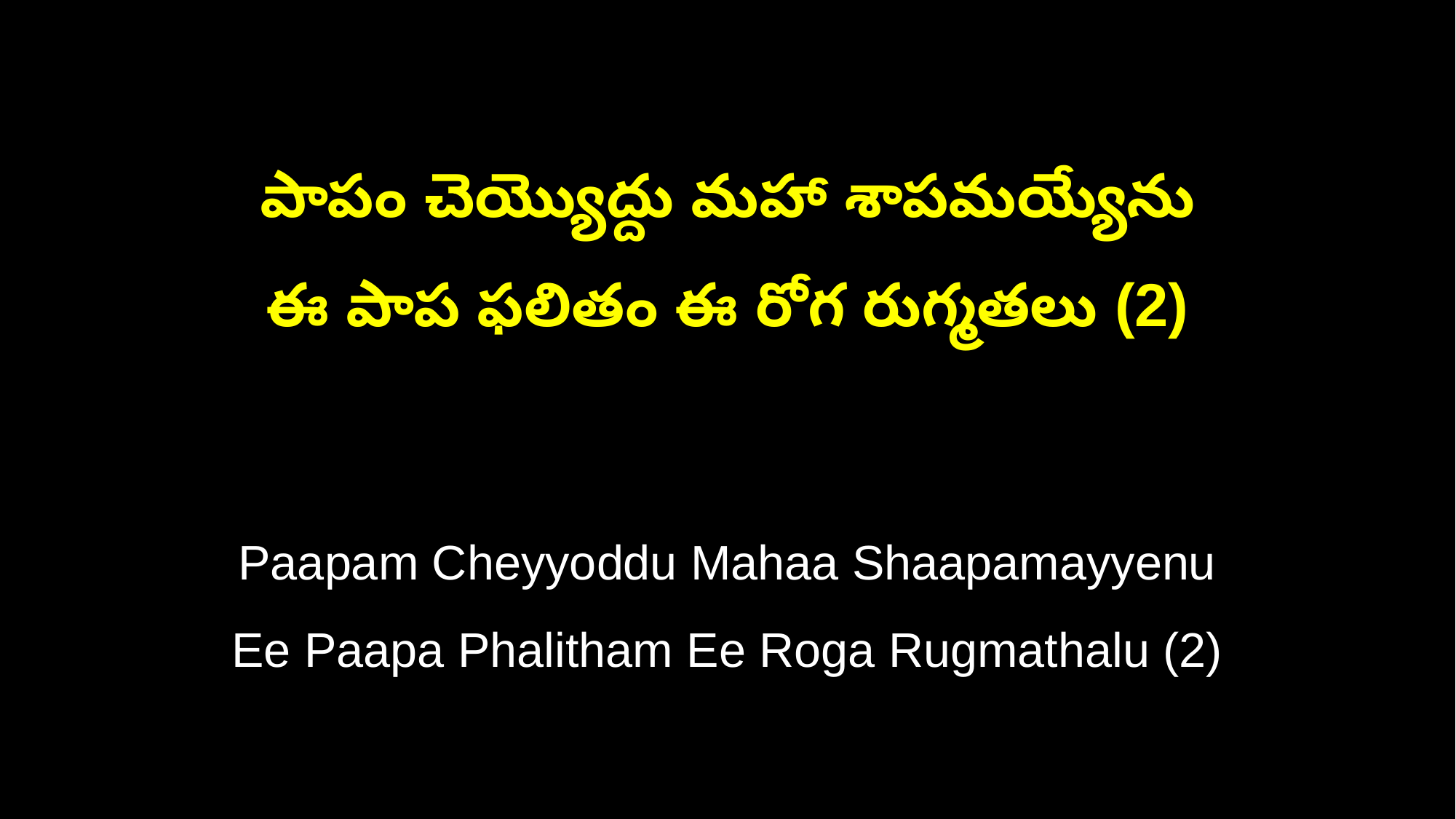

పాపం చెయ్యొద్దు మహా శాపమయ్యేను
ఈ పాప ఫలితం ఈ రోగ రుగ్మతలు (2)
Paapam Cheyyoddu Mahaa Shaapamayyenu
Ee Paapa Phalitham Ee Roga Rugmathalu (2)